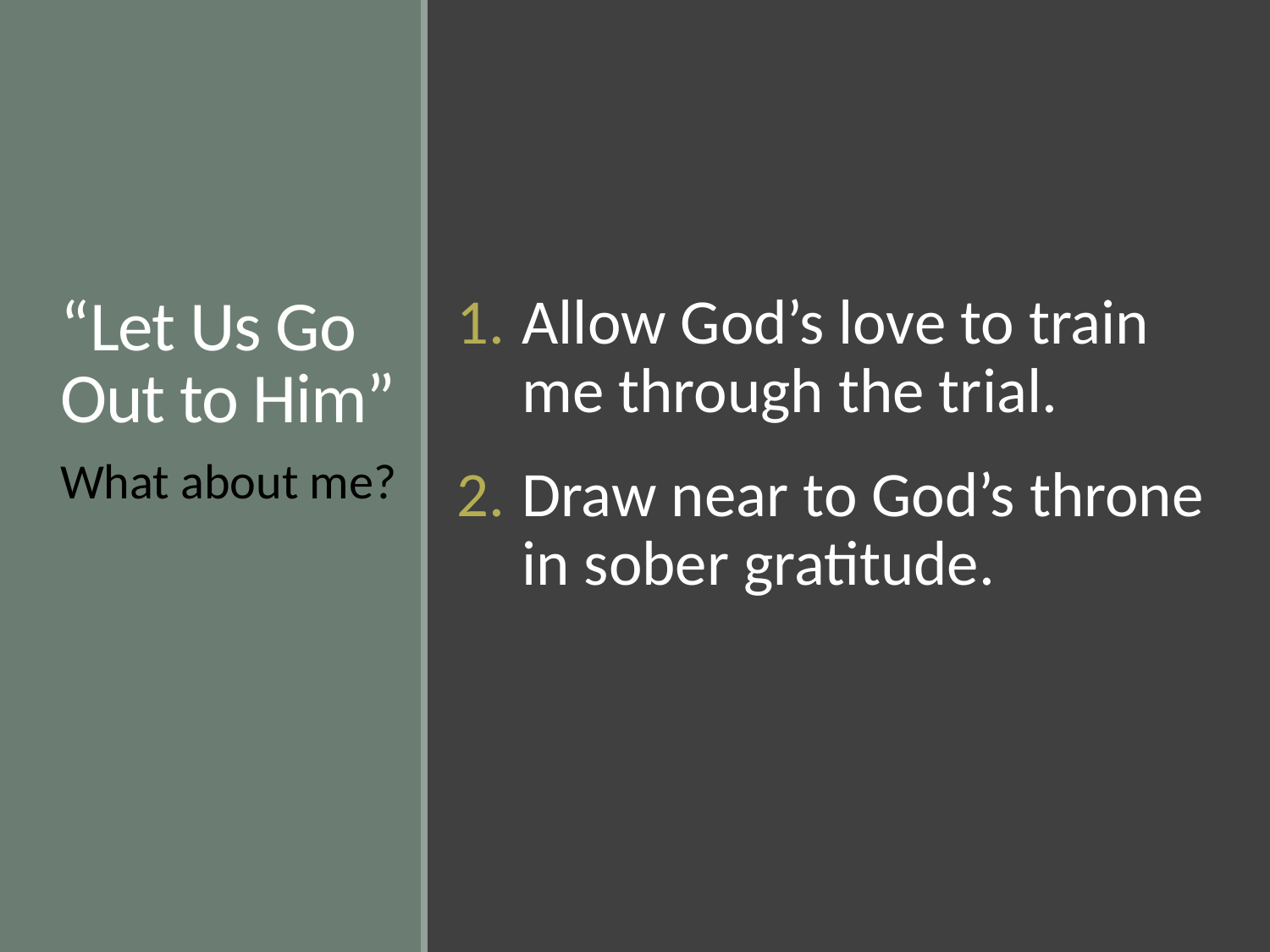

Allow God’s love to train me through the trial.
Draw near to God’s throne in sober gratitude.
“Let Us Go Out to Him”
What about me?